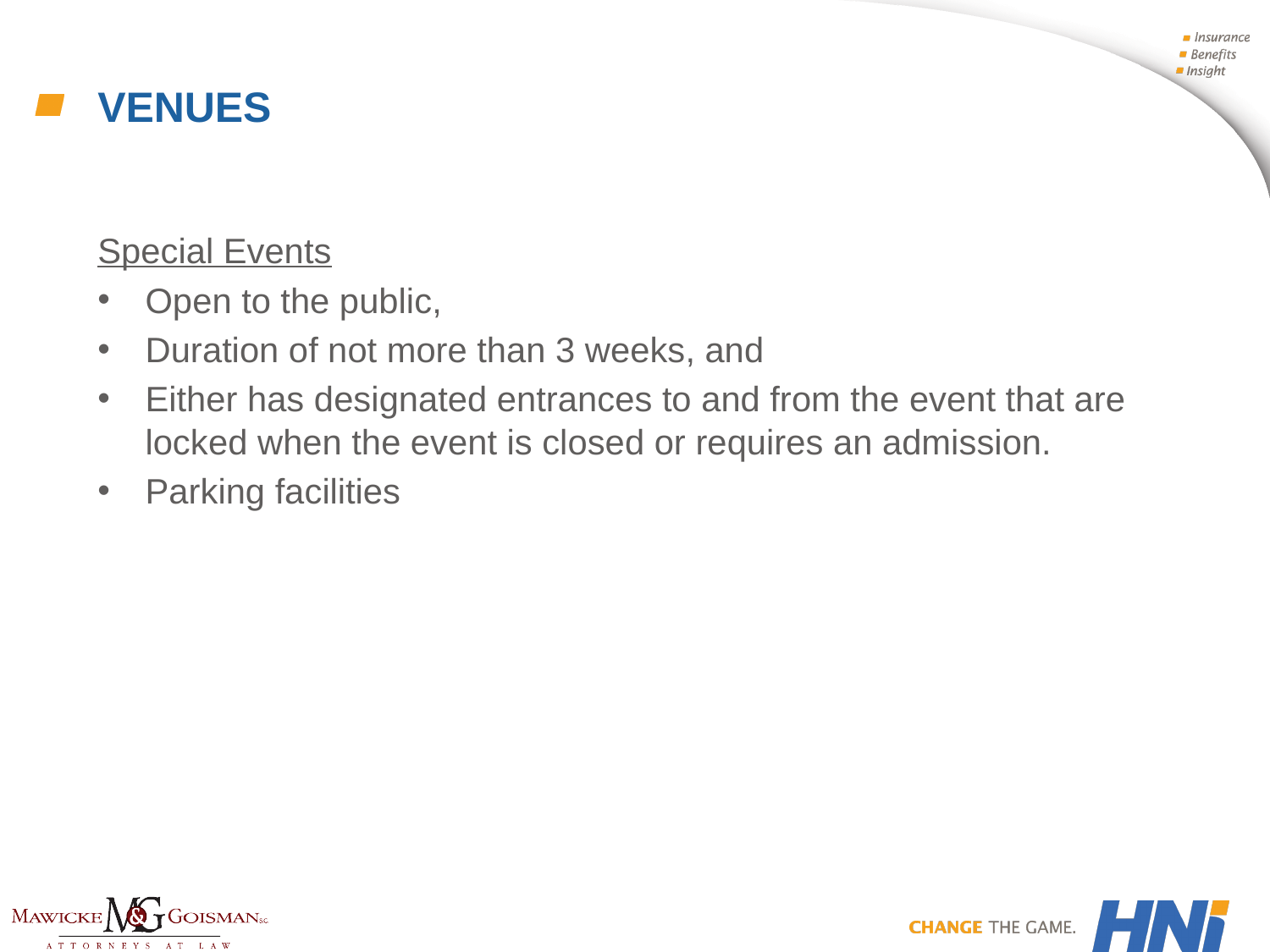

# venues
Special Events
Open to the public,
Duration of not more than 3 weeks, and
Either has designated entrances to and from the event that are locked when the event is closed or requires an admission.
Parking facilities